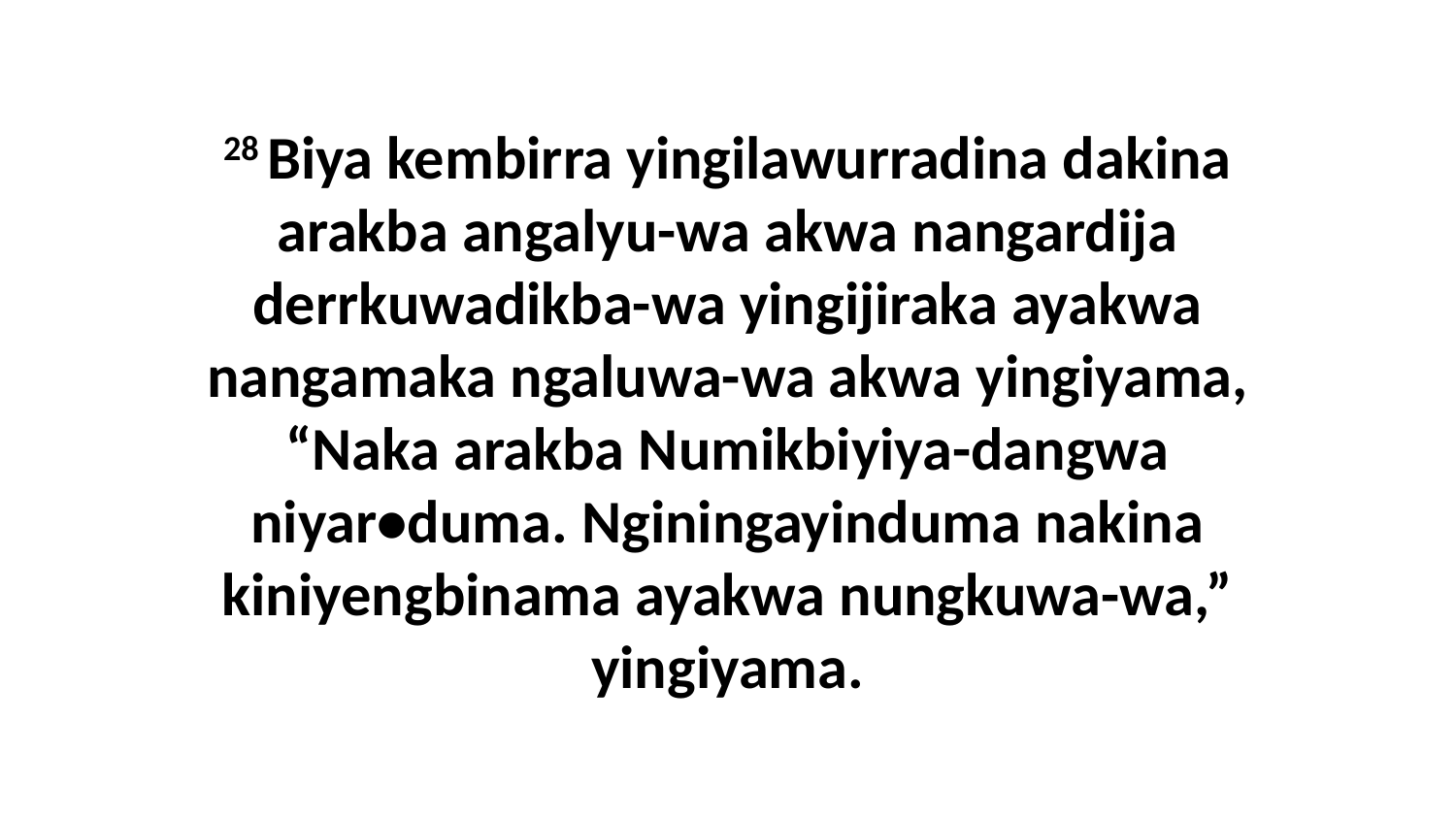

28 Biya kembirra yingilawurradina dakina arakba angalyu-wa akwa nangardija derrkuwadikba-wa yingijiraka ayakwa nangamaka ngaluwa-wa akwa yingiyama, “Naka arakba Numikbiyiya-dangwa niyar•duma. Nginingayinduma nakina kiniyengbinama ayakwa nungkuwa-wa,” yingiyama.